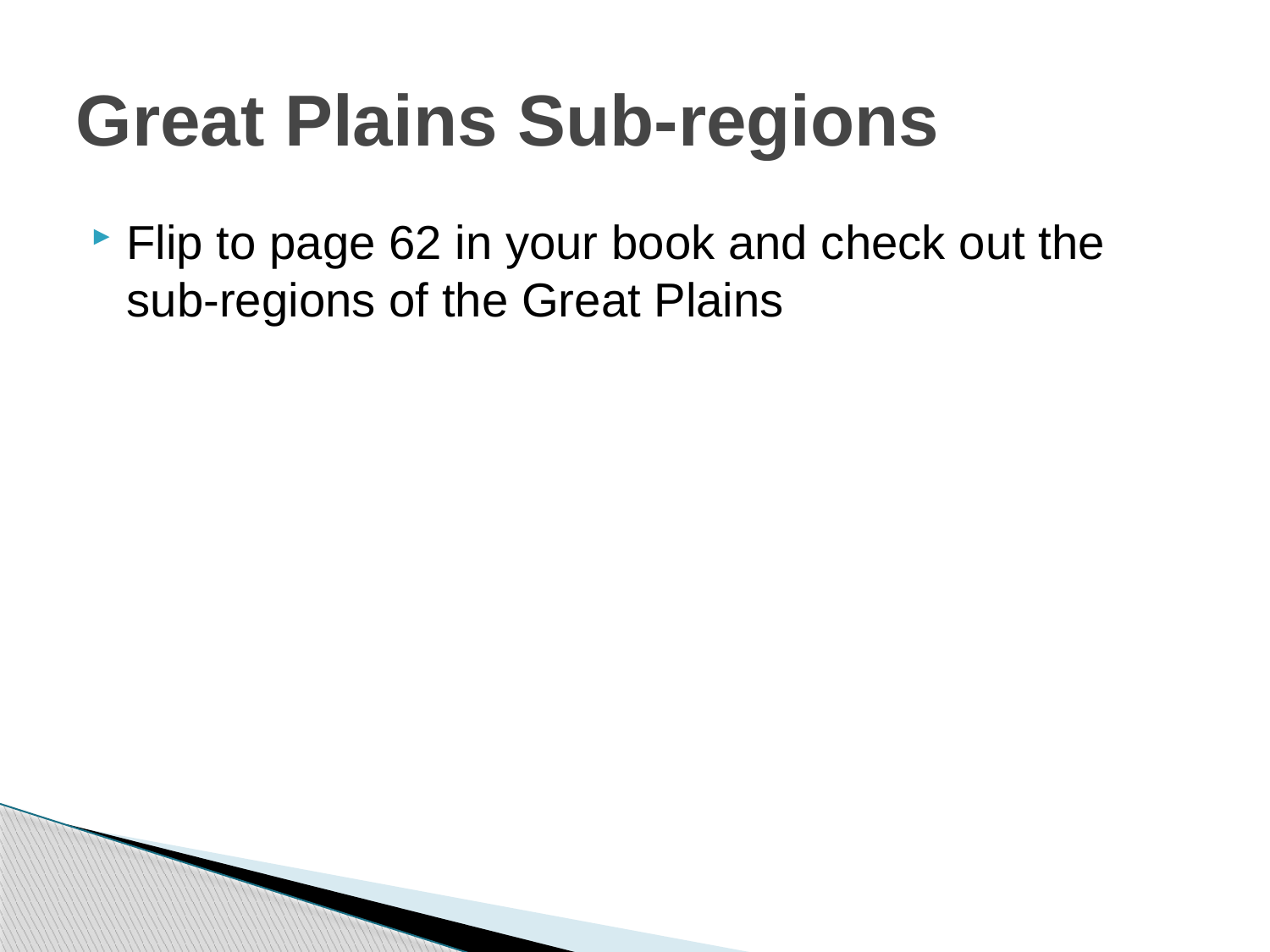

# Great Plains Sub-regions
Flip to page 62 in your book and check out the sub-regions of the Great Plains